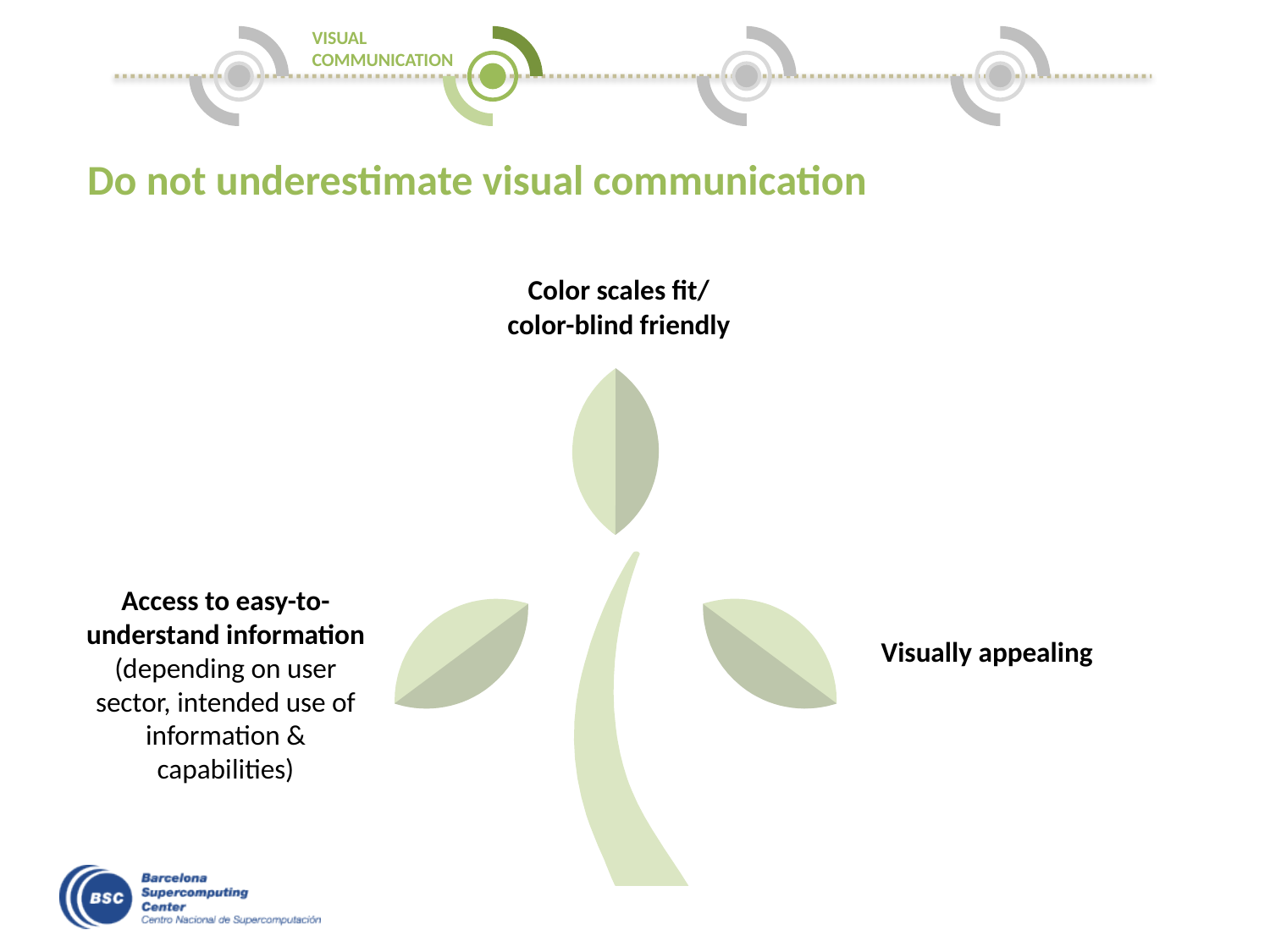

VISUAL COMMUNICATION

Do not underestimate visual communication
Color scales fit/ color-blind friendly

Access to easy-to-understand information (depending on user sector, intended use of information & capabilities)
Visually appealing